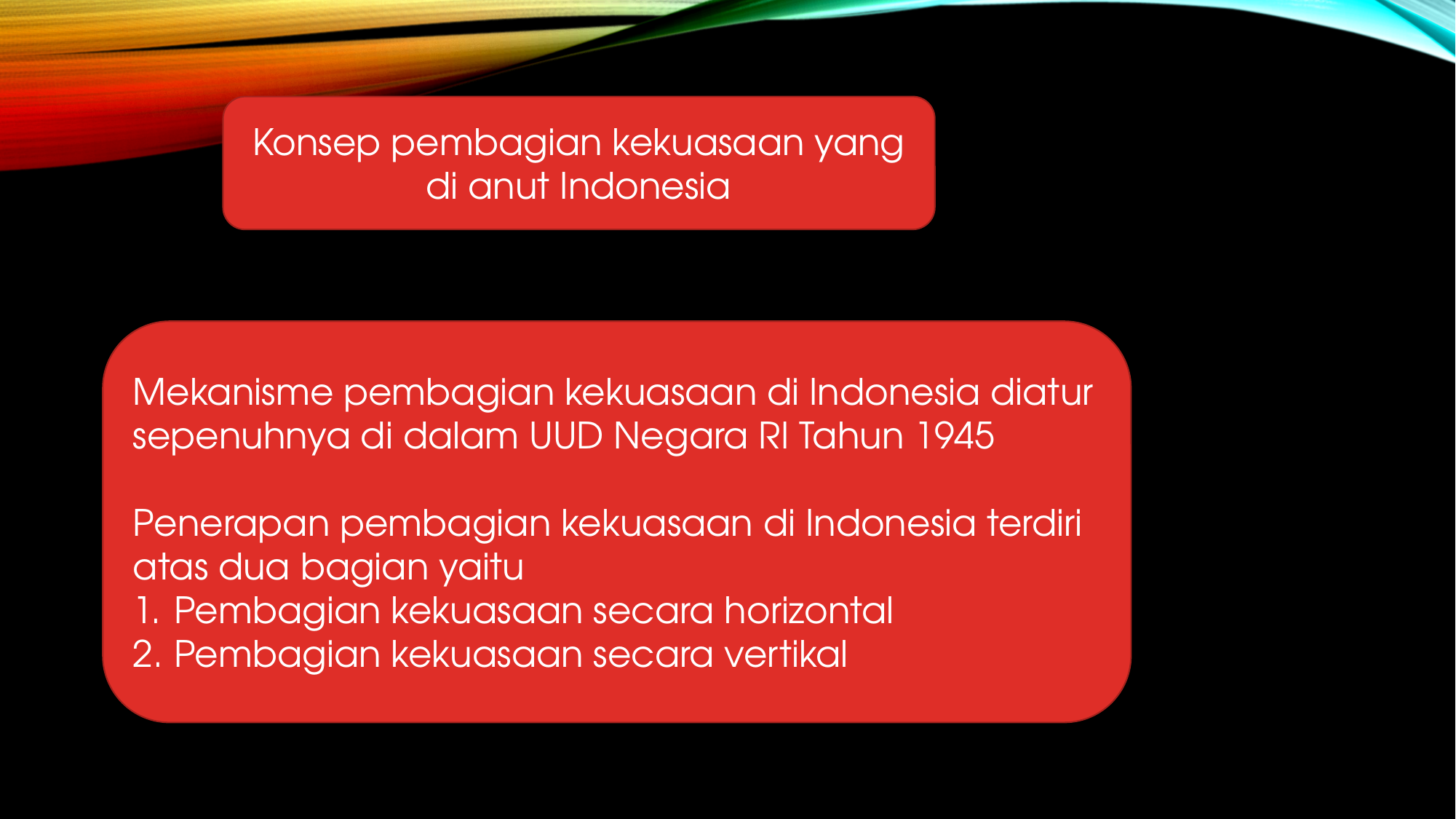

Konsep pembagian kekuasaan yang di anut Indonesia
Mekanisme pembagian kekuasaan di Indonesia diatur sepenuhnya di dalam UUD Negara RI Tahun 1945

Penerapan pembagian kekuasaan di Indonesia terdiri atas dua bagian yaitu
Pembagian kekuasaan secara horizontal
Pembagian kekuasaan secara vertikal